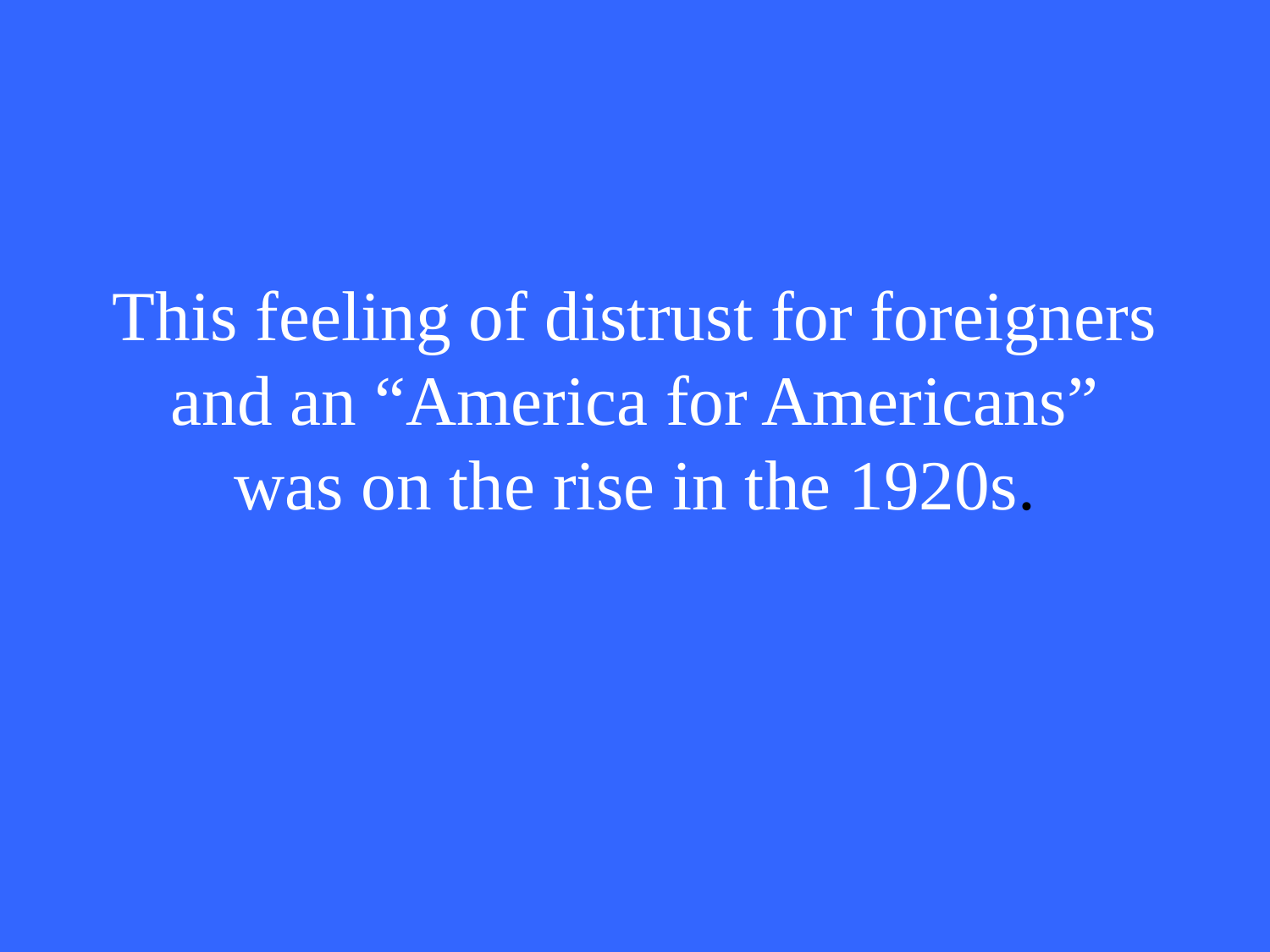

# This feeling of distrust for foreigners and an “America for Americans” was on the rise in the 1920s.